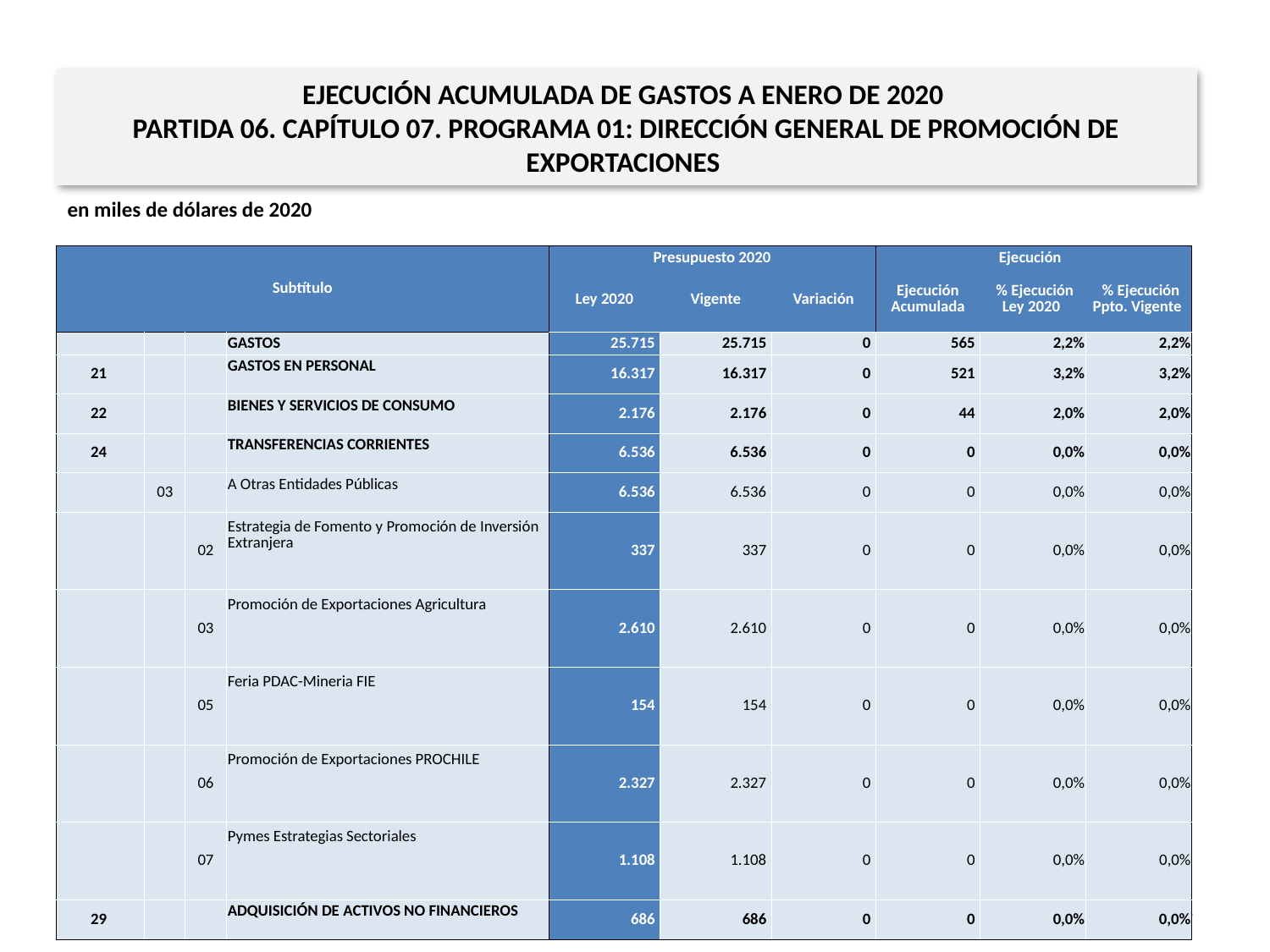

EJECUCIÓN ACUMULADA DE GASTOS A ENERO DE 2020
PARTIDA 06. CAPÍTULO 07. PROGRAMA 01: DIRECCIÓN GENERAL DE PROMOCIÓN DE EXPORTACIONES
en miles de dólares de 2020
| Subtítulo |  |  |  | Presupuesto 2020 |  |  | Ejecución |  |  |
| --- | --- | --- | --- | --- | --- | --- | --- | --- | --- |
|  |  |  |  | Ley 2020 | Vigente | Variación | Ejecución Acumulada | % Ejecución Ley 2020 | % Ejecución Ppto. Vigente |
|  |  |  | GASTOS | 25.715 | 25.715 | 0 | 565 | 2,2% | 2,2% |
| 21 |  |  | GASTOS EN PERSONAL | 16.317 | 16.317 | 0 | 521 | 3,2% | 3,2% |
| 22 |  |  | BIENES Y SERVICIOS DE CONSUMO | 2.176 | 2.176 | 0 | 44 | 2,0% | 2,0% |
| 24 |  |  | TRANSFERENCIAS CORRIENTES | 6.536 | 6.536 | 0 | 0 | 0,0% | 0,0% |
|  | 03 |  | A Otras Entidades Públicas | 6.536 | 6.536 | 0 | 0 | 0,0% | 0,0% |
|  |  | 02 | Estrategia de Fomento y Promoción de Inversión Extranjera | 337 | 337 | 0 | 0 | 0,0% | 0,0% |
|  |  | 03 | Promoción de Exportaciones Agricultura | 2.610 | 2.610 | 0 | 0 | 0,0% | 0,0% |
|  |  | 05 | Feria PDAC-Mineria FIE | 154 | 154 | 0 | 0 | 0,0% | 0,0% |
|  |  | 06 | Promoción de Exportaciones PROCHILE | 2.327 | 2.327 | 0 | 0 | 0,0% | 0,0% |
|  |  | 07 | Pymes Estrategias Sectoriales | 1.108 | 1.108 | 0 | 0 | 0,0% | 0,0% |
| 29 |  |  | ADQUISICIÓN DE ACTIVOS NO FINANCIEROS | 686 | 686 | 0 | 0 | 0,0% | 0,0% |
21
Fuente: Elaboración propia en base  a Informes de ejecución presupuestaria mensual de DIPRES